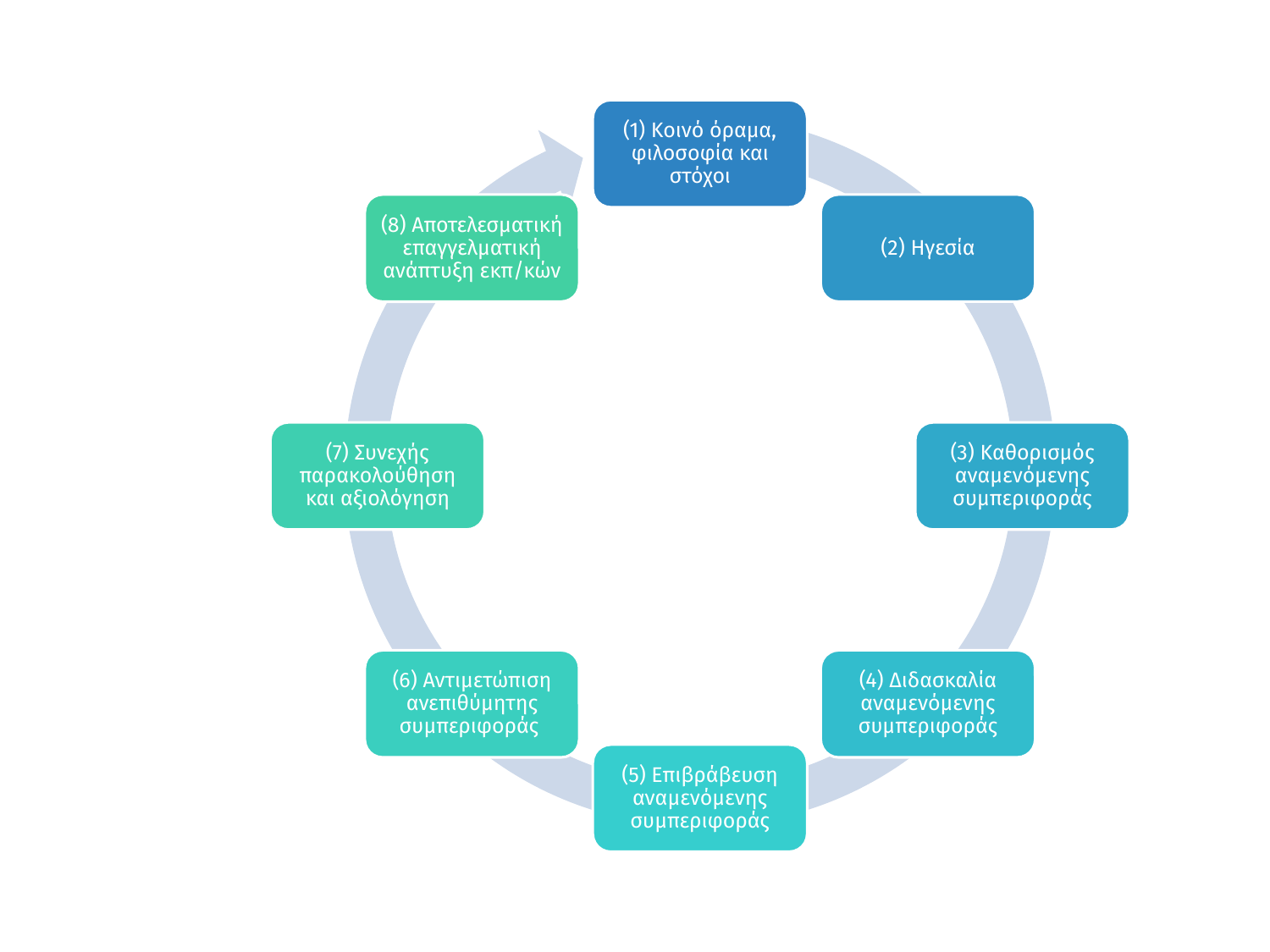

(1) Κοινό όραμα, φιλοσοφία και στόχοι

(8) Αποτελεσματική επαγγελματική ανάπτυξη εκπ/κών

(2) Ηγεσία

(7) Συνεχής παρακολούθηση και αξιολόγηση

(3) Καθορισμός αναμενόμενης συμπεριφοράς

(6) Αντιμετώπιση ανεπιθύμητης συμπεριφοράς

(4) Διδασκαλία αναμενόμενης συμπεριφοράς

(5) Επιβράβευση αναμενόμενης συμπεριφοράς